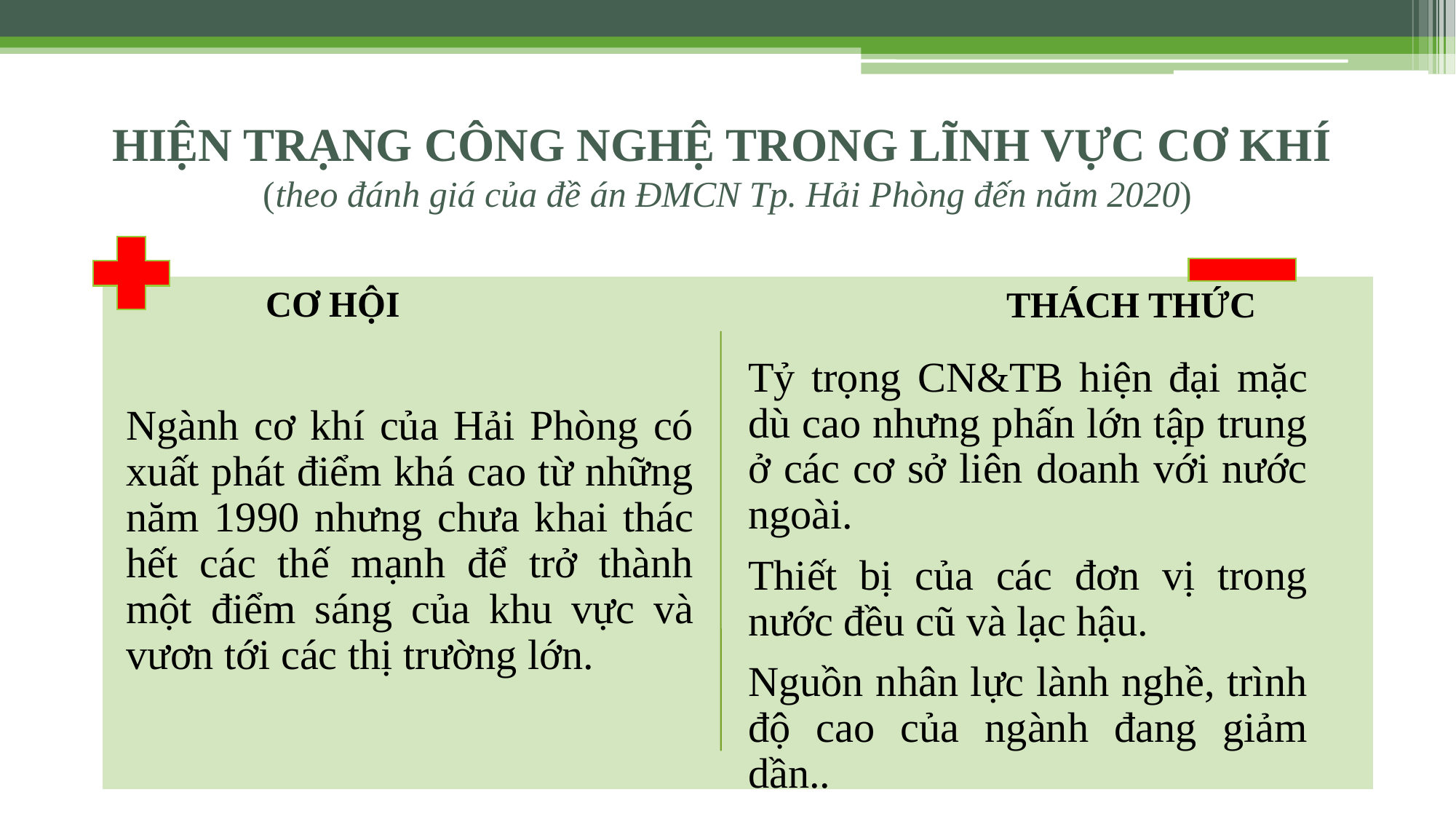

# HIỆN TRẠNG CÔNG NGHỆ TRONG LĨNH VỰC CƠ KHÍ (theo đánh giá của đề án ĐMCN Tp. Hải Phòng đến năm 2020)
Ngành cơ khí của Hải Phòng có xuất phát điểm khá cao từ những năm 1990 nhưng chưa khai thác hết các thế mạnh để trở thành một điểm sáng của khu vực và vươn tới các thị trường lớn.
Tỷ trọng CN&TB hiện đại mặc dù cao nhưng phấn lớn tập trung ở các cơ sở liên doanh với nước ngoài.
Thiết bị của các đơn vị trong nước đều cũ và lạc hậu.
Nguồn nhân lực lành nghề, trình độ cao của ngành đang giảm dần..
CƠ HỘI
THÁCH THỨC